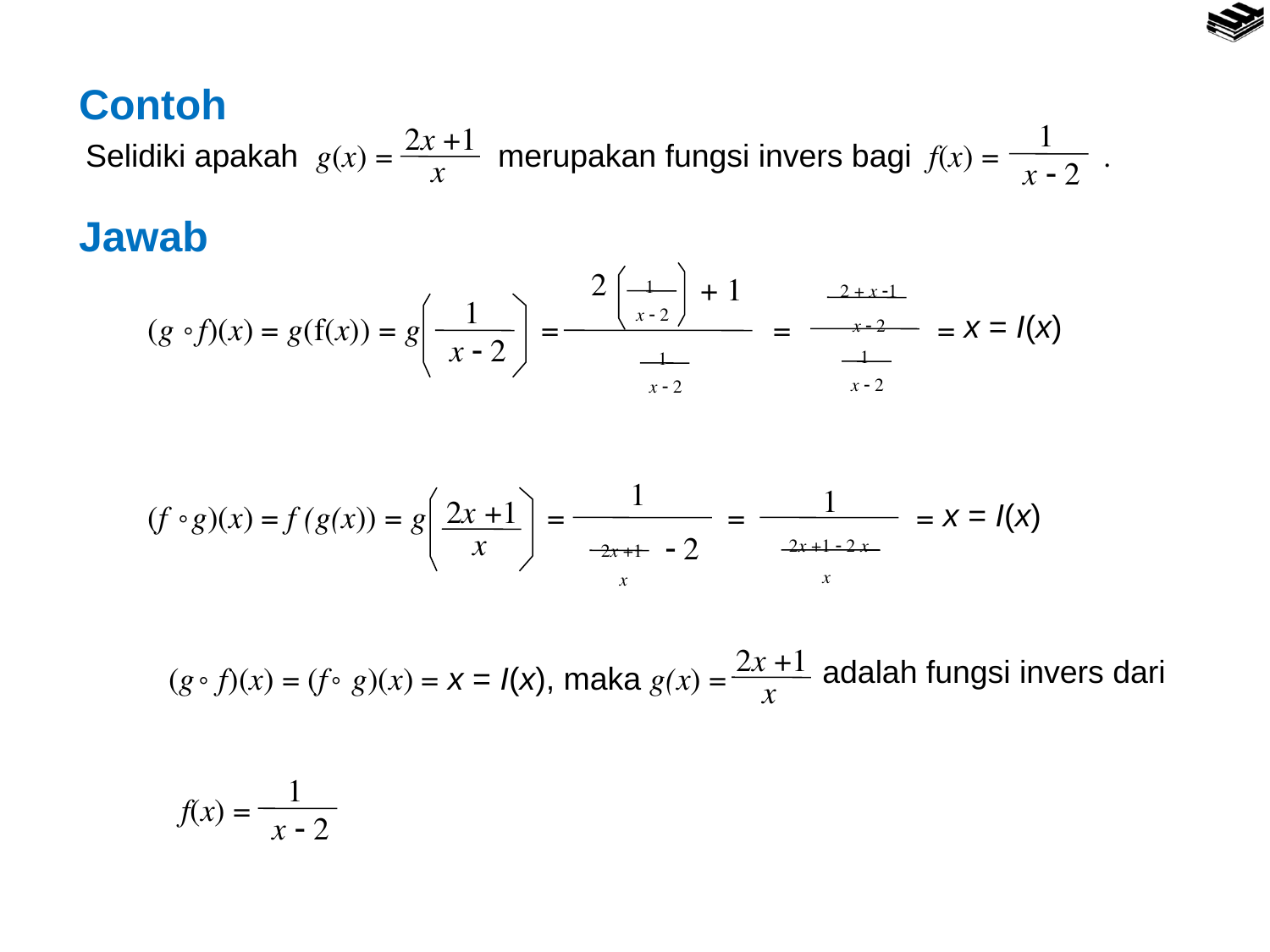

Contoh
1
x − 2
2x +1
x
Selidiki apakah  g(x) =             merupakan fungsi invers bagi  f(x) =             .
2

+ 1
1

x − 2
2 + x −1
x − 2
1
x − 2

x = I(x)
(g   f)(x) = g(f(x)) = g               =
°
=
=
1
x − 2
1
x − 2
1
1
− 2
2x +1
x
2x +1

x
x = I(x)
(f   g)(x) = f (g(x)) = g               =
°
=
=
2x +1 − 2 x
x
2x +1
adalah fungsi invers dari
(g   f)(x) = (f   g)(x) = x = I(x), maka g(x) =
°
°
x
1
f(x) =
x − 2
Jawab